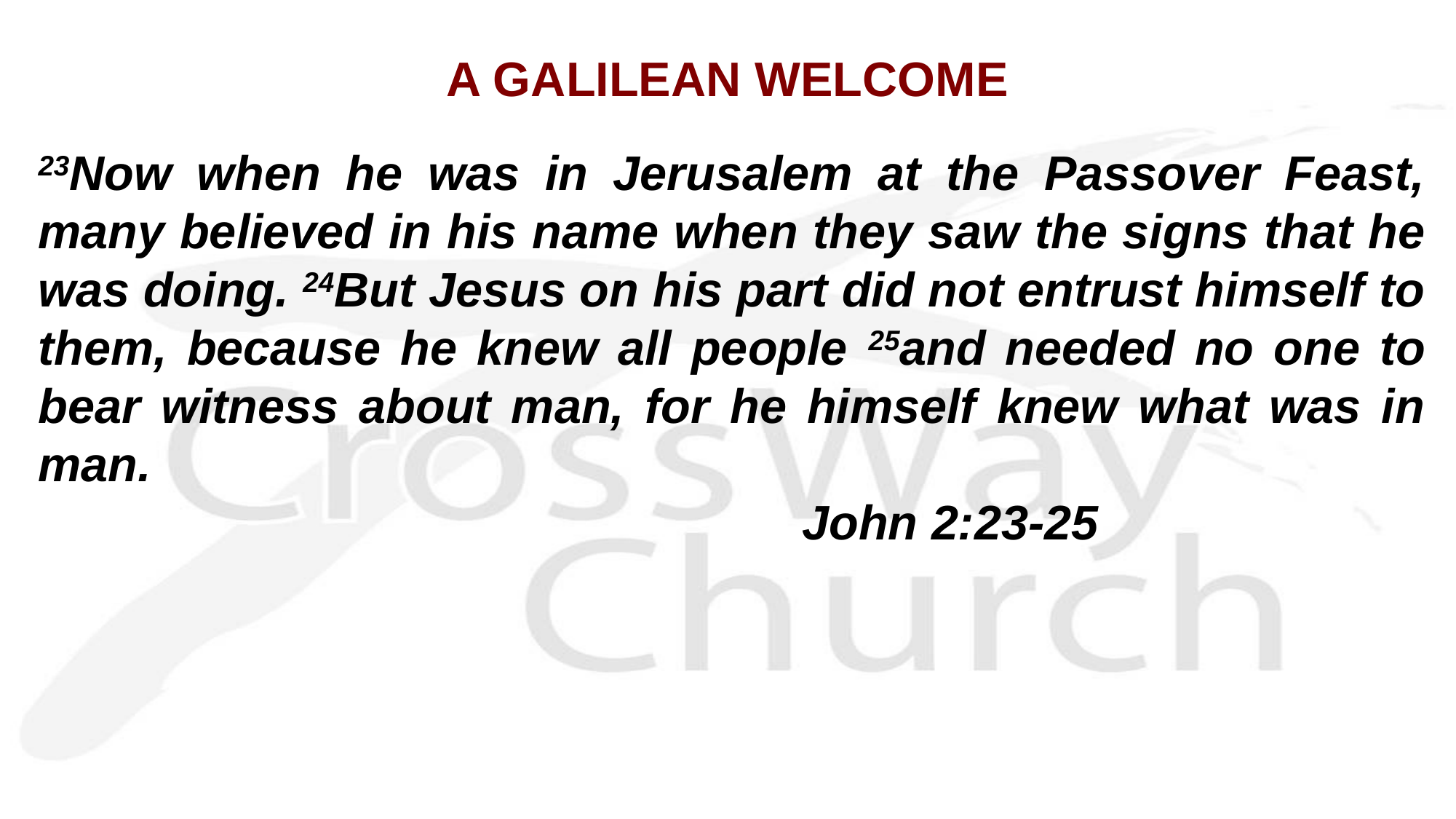

# A GALILEAN WELCOME
23Now when he was in Jerusalem at the Passover Feast, many believed in his name when they saw the signs that he was doing. 24But Jesus on his part did not entrust himself to them, because he knew all people 25and needed no one to bear witness about man, for he himself knew what was in man.
							John 2:23-25